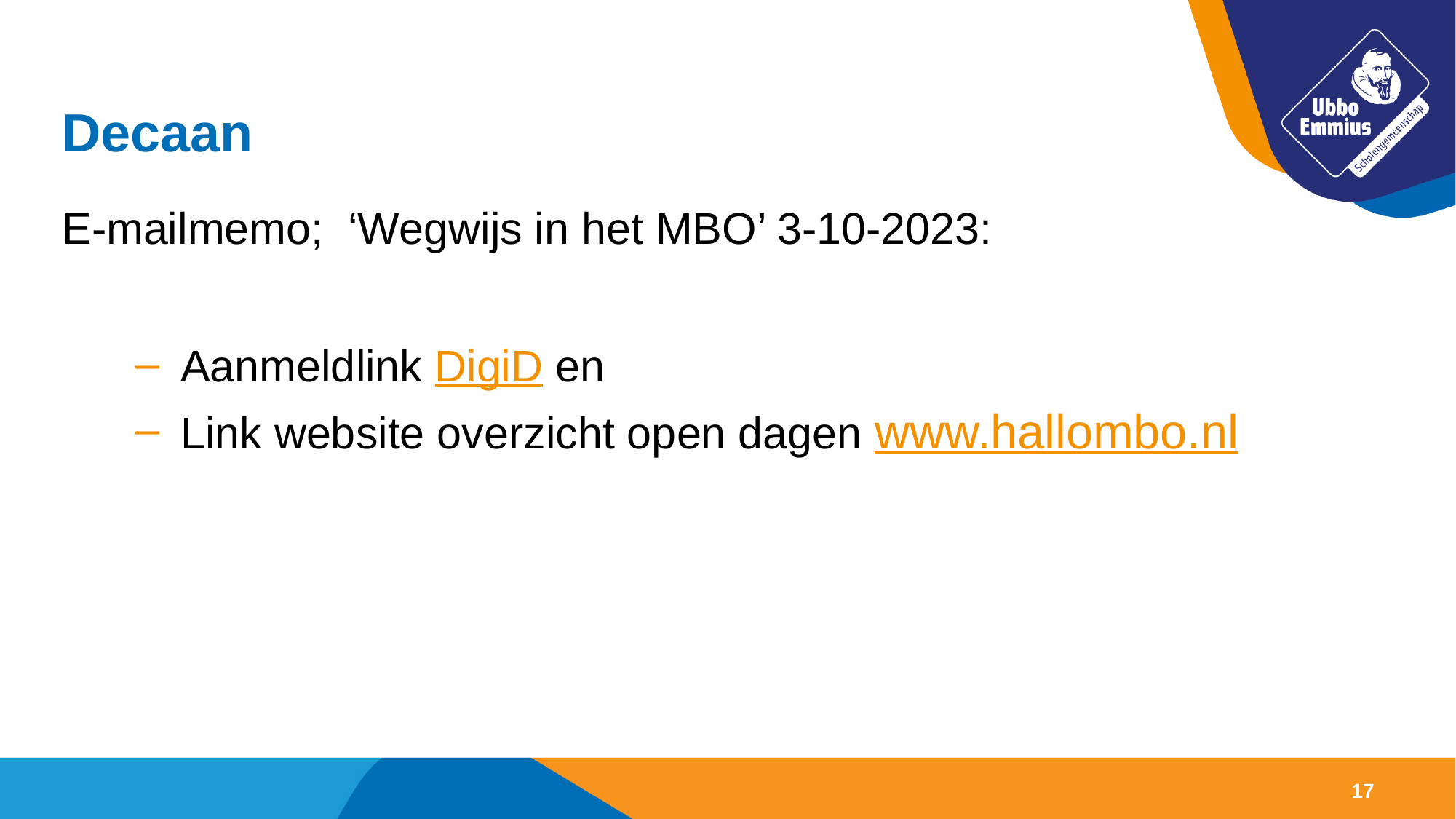

# Decaan
E-mailmemo;  ‘Wegwijs in het MBO’ 3-10-2023:

Aanmeldlink DigiD en
Link website overzicht open dagen www.hallombo.nl
17